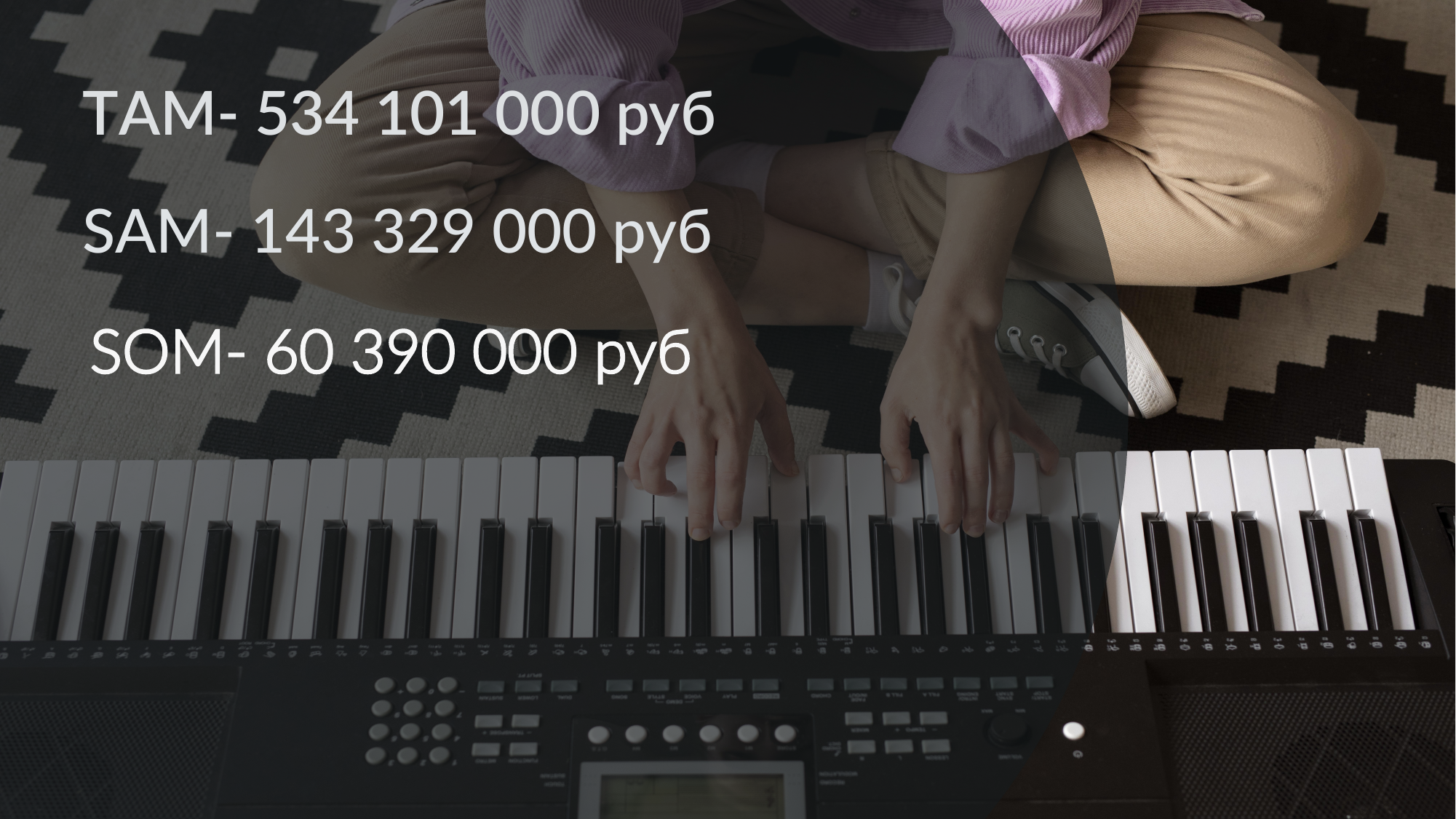

ТAM- 534 101 000 руб
SAM- 143 329 000 руб
 SOM- 60 390 000 руб